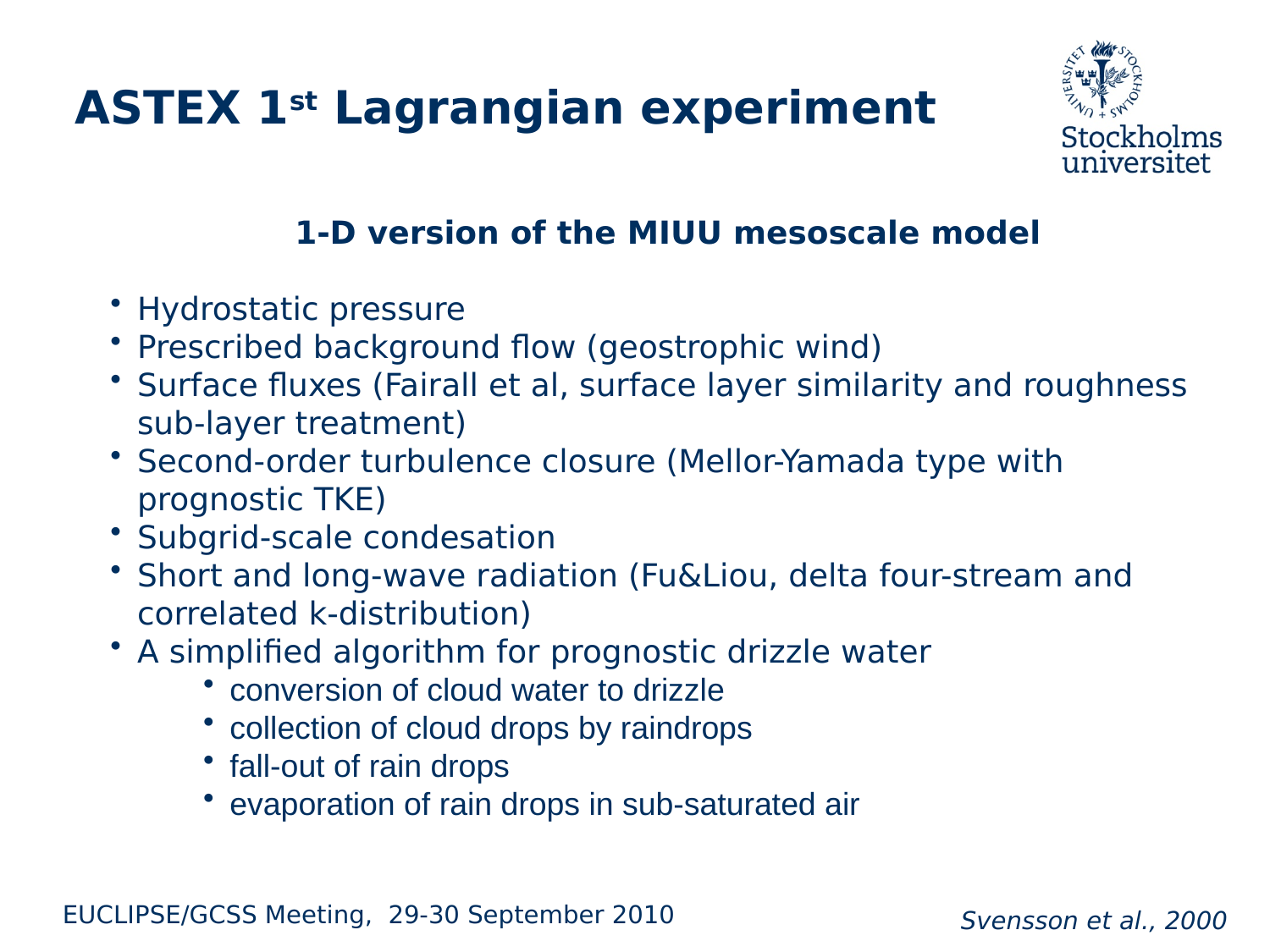

ASTEX 1st Lagrangian experiment
1-D version of the MIUU mesoscale model

Hydrostatic pressure
Prescribed background flow (geostrophic wind)
Surface fluxes (Fairall et al, surface layer similarity and roughness sub-layer treatment)
Second-order turbulence closure (Mellor-Yamada type with prognostic TKE)
Subgrid-scale condesation
Short and long-wave radiation (Fu&Liou, delta four-stream and correlated k-distribution)
A simplified algorithm for prognostic drizzle water
conversion of cloud water to drizzle
collection of cloud drops by raindrops
fall-out of rain drops
evaporation of rain drops in sub-saturated air

EUCLIPSE/GCSS Meeting,  29-30 September 2010
Svensson et al., 2000